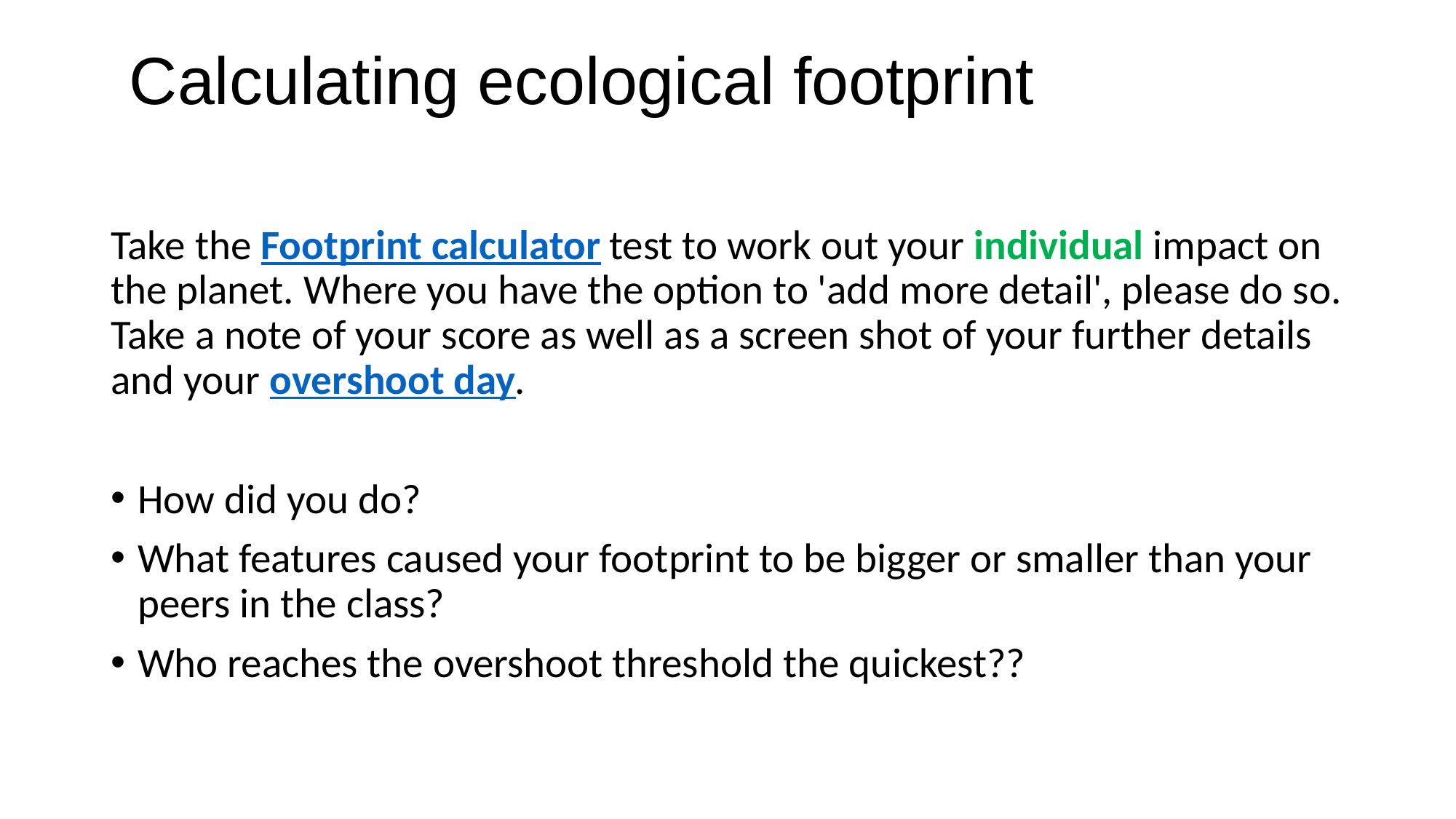

# Calculating ecological footprint
Take the Footprint calculator test to work out your individual impact on the planet. Where you have the option to 'add more detail', please do so. Take a note of your score as well as a screen shot of your further details and your overshoot day.

How did you do?
What features caused your footprint to be bigger or smaller than your peers in the class?
Who reaches the overshoot threshold the quickest?? ​